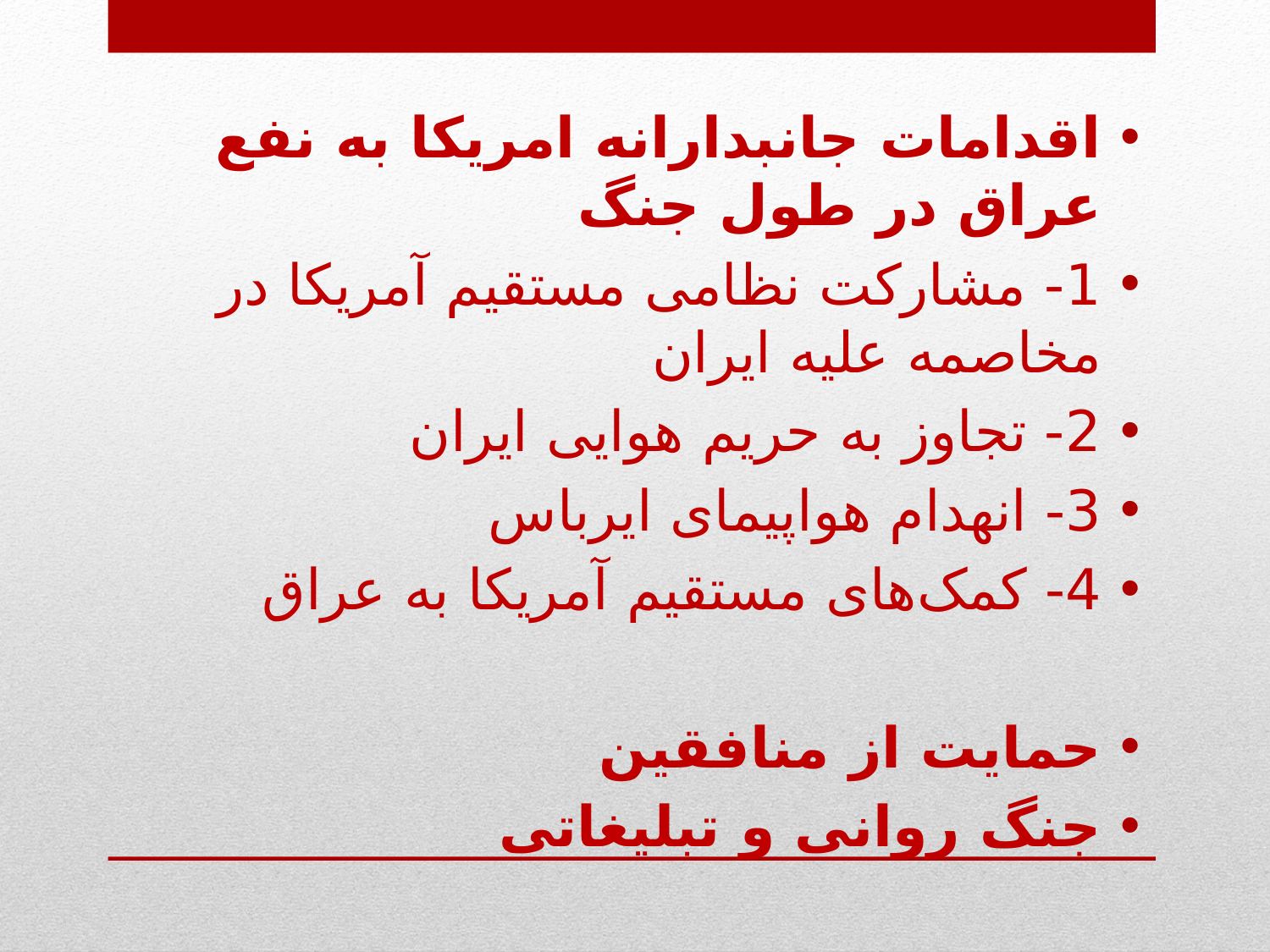

اقدامات جانبدارانه امریکا به نفع عراق در طول جنگ
1- مشارکت نظامی مستقیم آمریکا در مخاصمه علیه ایران
2- تجاوز به حریم هوایی ایران
3- انهدام هواپیمای ایرباس
4- کمک‌های مستقیم آمریکا به عراق

حمایت از منافقین
جنگ روانی و تبلیغاتی